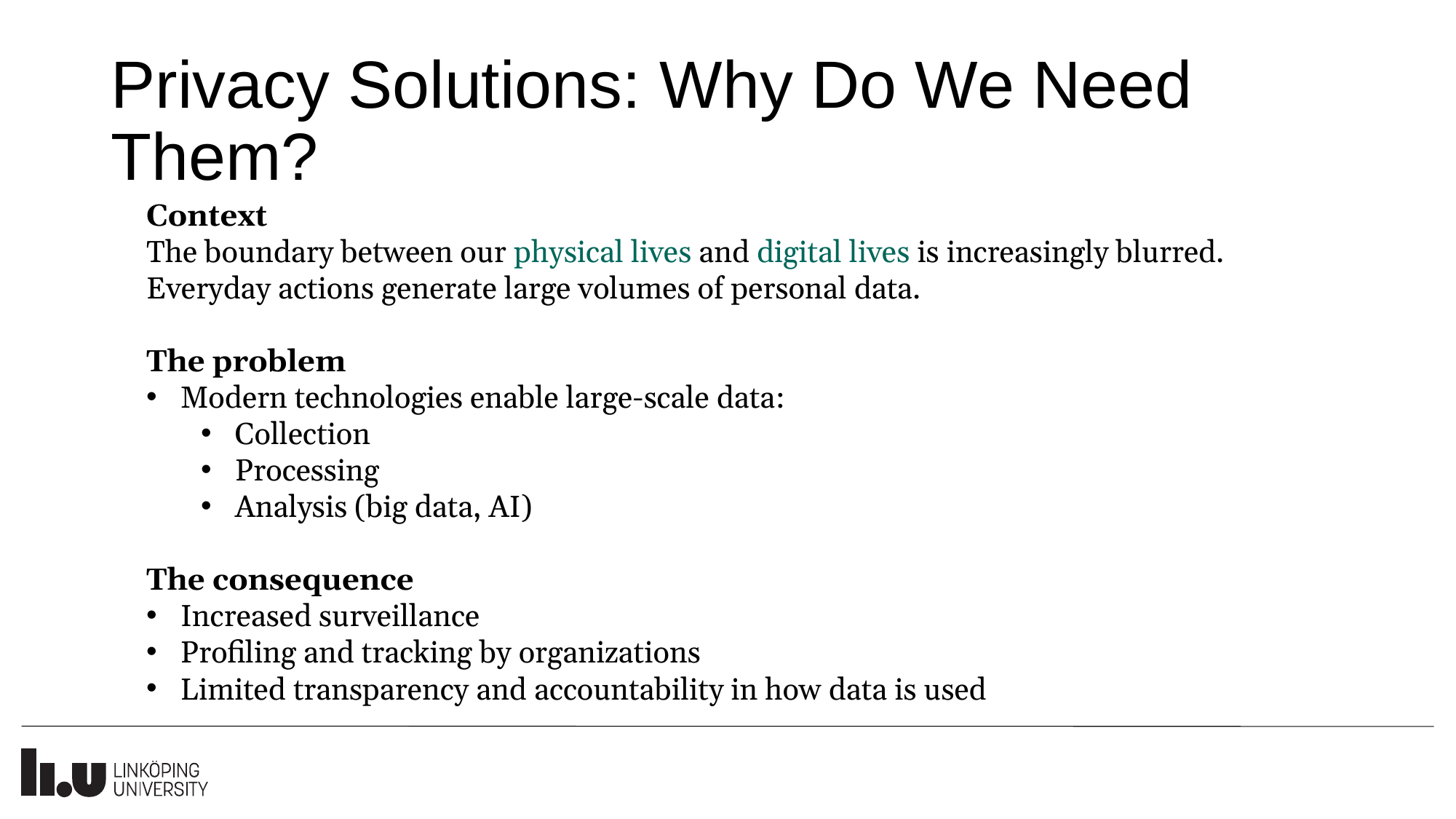

# Privacy Solutions: Why Do We Need Them?
Context
The boundary between our physical lives and digital lives is increasingly blurred.
Everyday actions generate large volumes of personal data.

The problem
Modern technologies enable large-scale data:
Collection
Processing
Analysis (big data, AI)

The consequence
Increased surveillance
Profiling and tracking by organizations
Limited transparency and accountability in how data is used